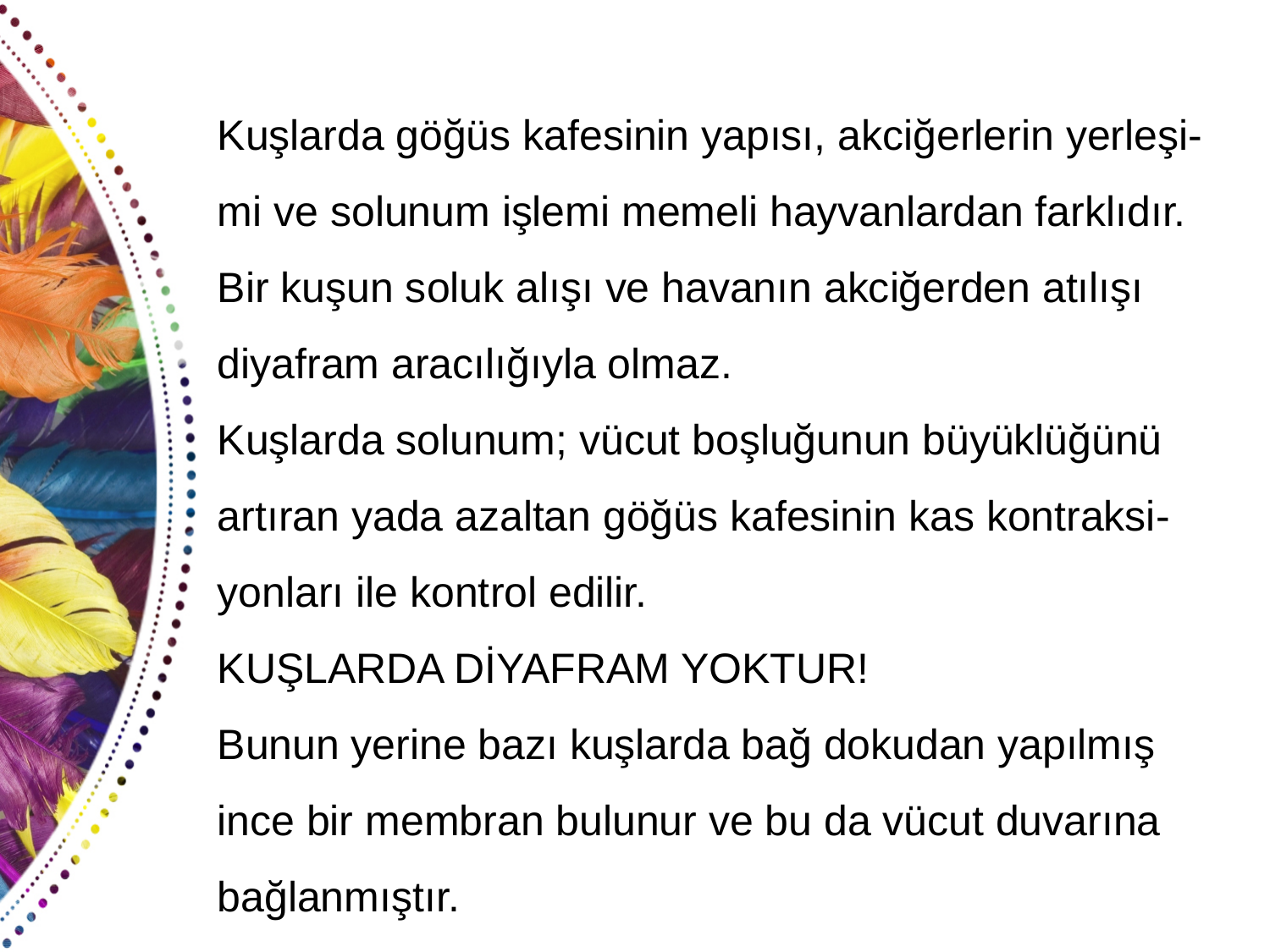

Kuşlarda göğüs kafesinin yapısı, akciğerlerin yerleşi-mi ve solunum işlemi memeli hayvanlardan farklıdır.
Bir kuşun soluk alışı ve havanın akciğerden atılışı
diyafram aracılığıyla olmaz.
Kuşlarda solunum; vücut boşluğunun büyüklüğünü
artıran yada azaltan göğüs kafesinin kas kontraksi-
yonları ile kontrol edilir.
KUŞLARDA DİYAFRAM YOKTUR!
Bunun yerine bazı kuşlarda bağ dokudan yapılmış ince bir membran bulunur ve bu da vücut duvarına
bağlanmıştır.